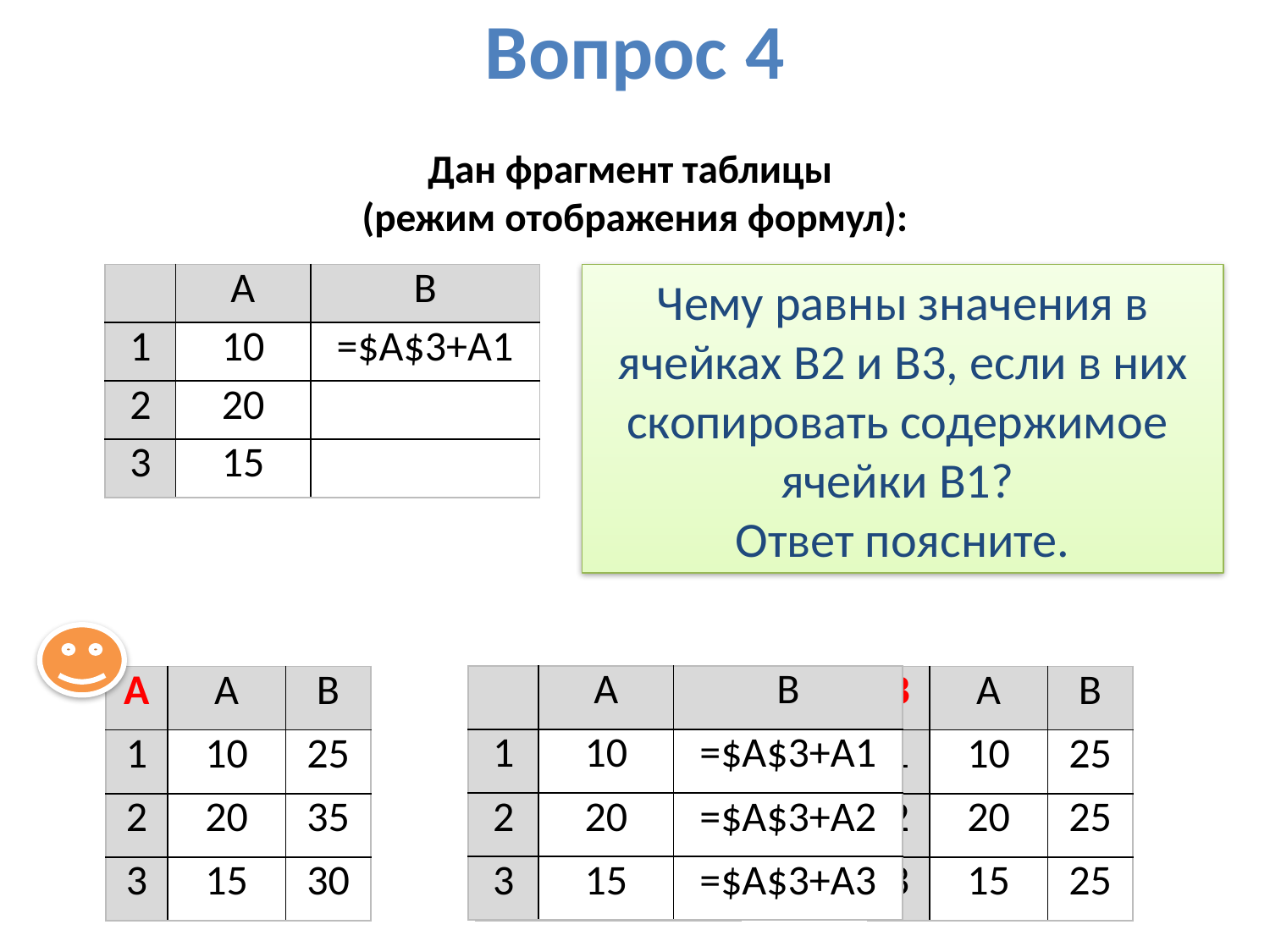

Вопрос 4
# Дан фрагмент таблицы (режим отображения формул):
|  | A | B |
| --- | --- | --- |
| 1 | 10 | =$A$3+A1 |
| 2 | 20 |  |
| 3 | 15 |  |
Чему равны значения в ячейках В2 и В3, если в них скопировать содержимое
ячейки В1?
Ответ поясните.

|  | A | B |
| --- | --- | --- |
| 1 | 10 | =$A$3+A1 |
| 2 | 20 | =$A$3+A2 |
| 3 | 15 | =$A$3+A3 |
| А | A | B |
| --- | --- | --- |
| 1 | 10 | 25 |
| 2 | 20 | 35 |
| 3 | 15 | 30 |
| Б | A | B |
| --- | --- | --- |
| 1 | 10 | 25 |
| 2 | 20 | 10 |
| 3 | 15 | 20 |
| В | A | B |
| --- | --- | --- |
| 1 | 10 | 25 |
| 2 | 20 | 25 |
| 3 | 15 | 25 |